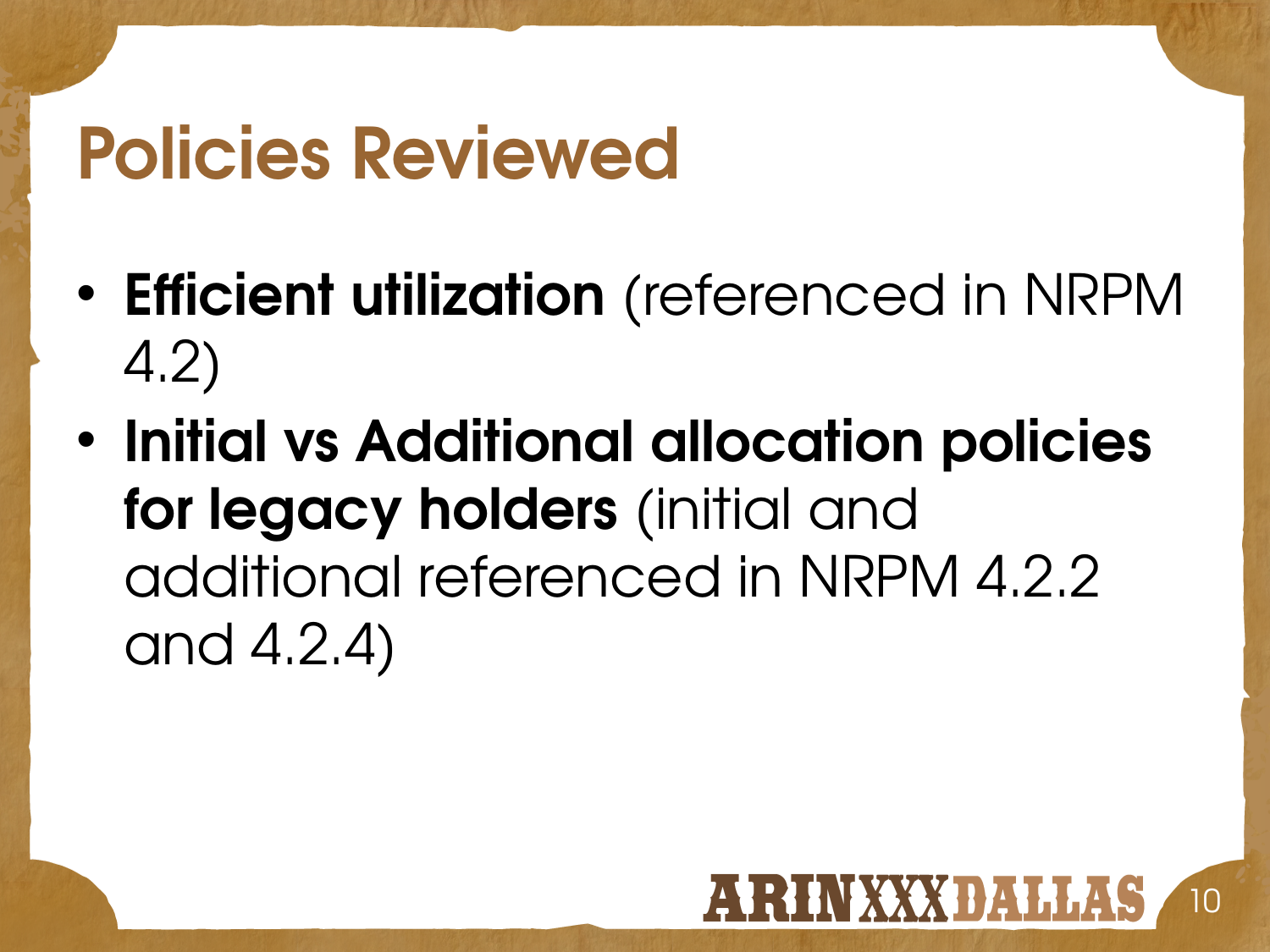

# Policies Reviewed
Efficient utilization (referenced in NRPM 4.2)
Initial vs Additional allocation policies for legacy holders (initial and additional referenced in NRPM 4.2.2 and 4.2.4)
10